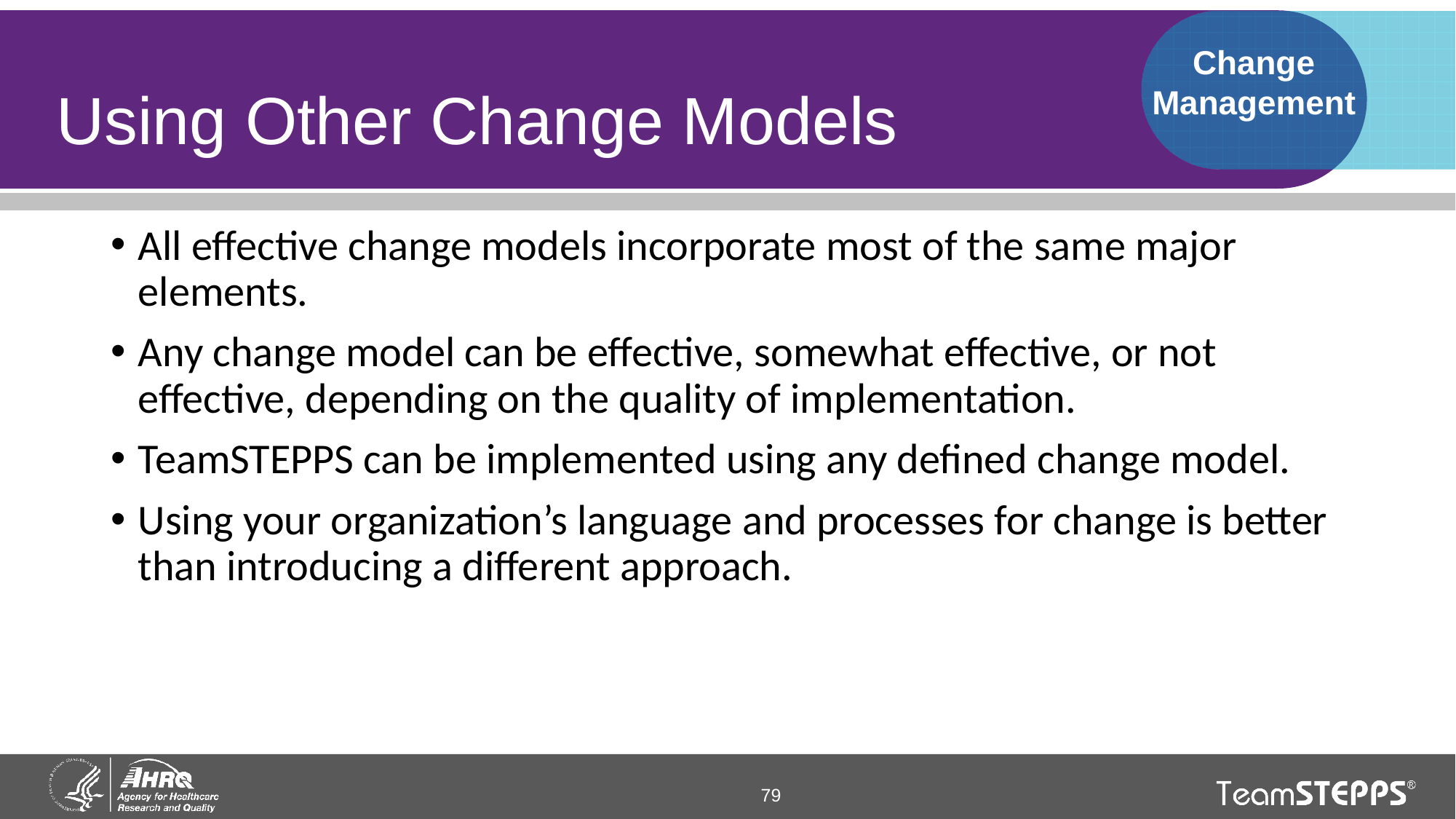

Change Management
# Using Other Change Models
All effective change models incorporate most of the same major elements.
Any change model can be effective, somewhat effective, or not effective, depending on the quality of implementation.
TeamSTEPPS can be implemented using any defined change model.
Using your organization’s language and processes for change is better than introducing a different approach.

79